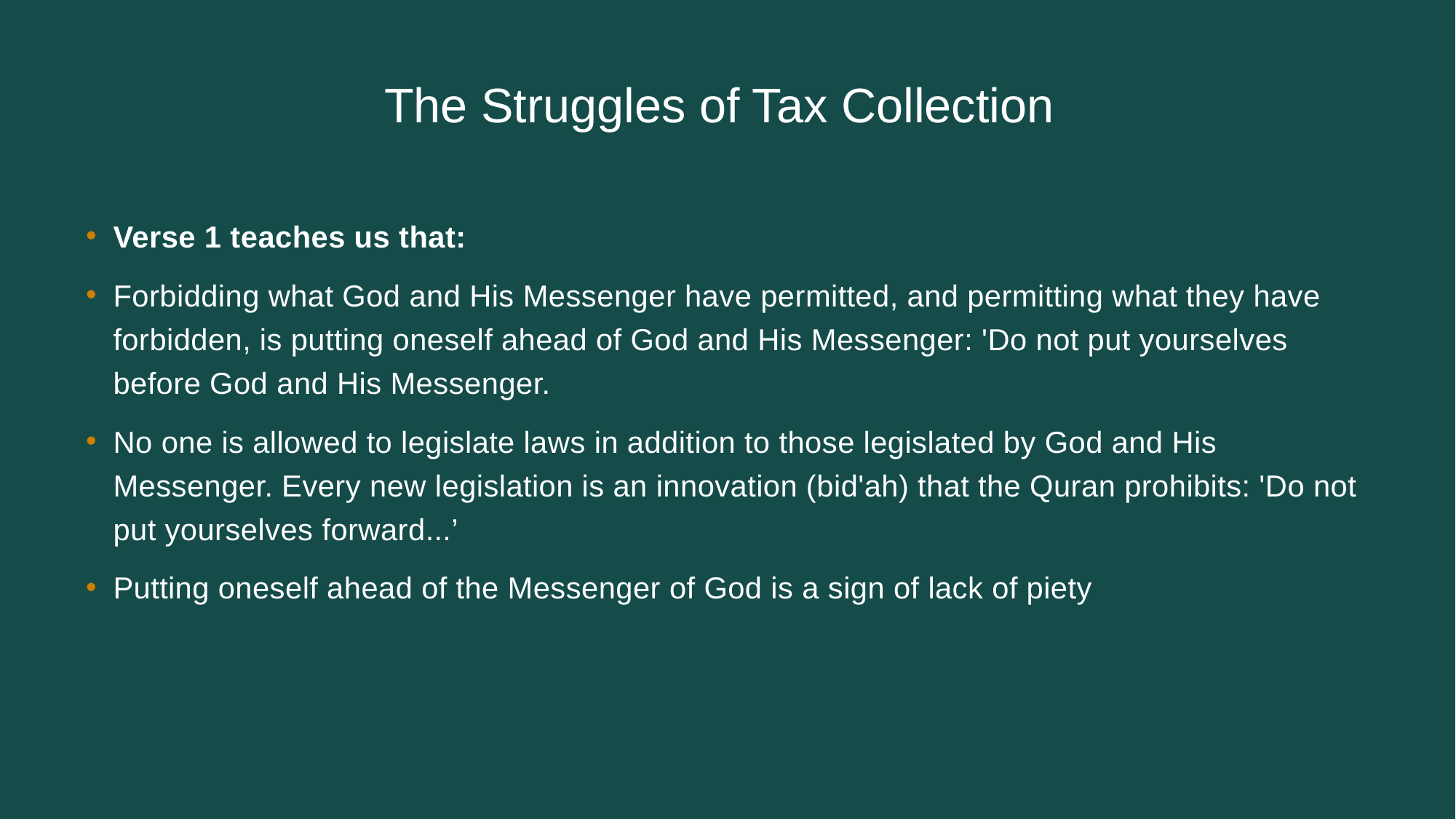

# The Struggles of Tax Collection
Verse 1 teaches us that:
Forbidding what God and His Messenger have permitted, and permitting what they have forbidden, is putting oneself ahead of God and His Messenger: 'Do not put yourselves before God and His Messenger.
No one is allowed to legislate laws in addition to those legislated by God and His Messenger. Every new legislation is an innovation (bid'ah) that the Quran prohibits: 'Do not put yourselves forward...’
Putting oneself ahead of the Messenger of God is a sign of lack of piety